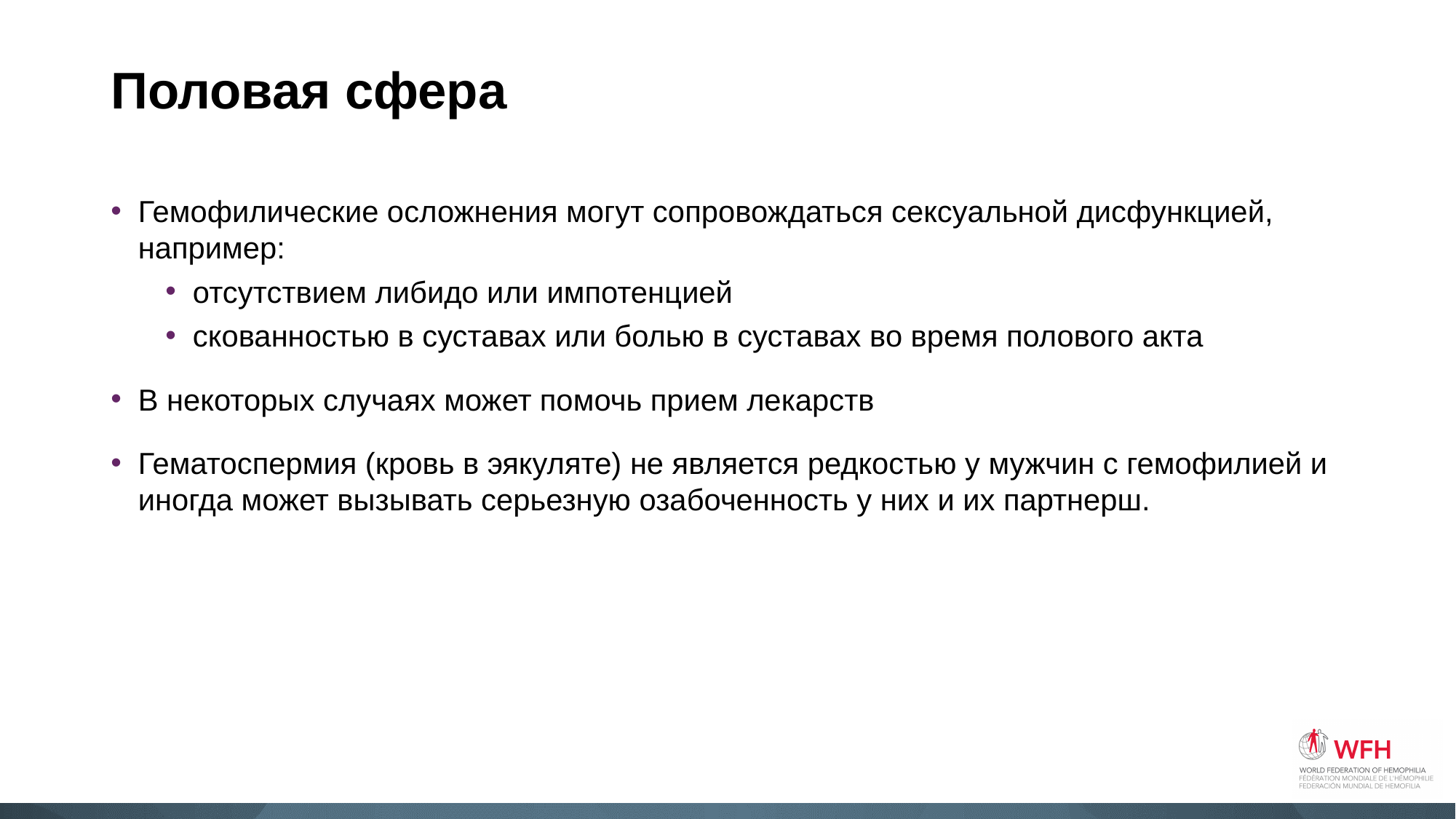

# Половая сфера
Гемофилические осложнения могут сопровождаться сексуальной дисфункцией, например:
отсутствием либидо или импотенцией
скованностью в суставах или болью в суставах во время полового акта
В некоторых случаях может помочь прием лекарств
Гематоспермия (кровь в эякуляте) не является редкостью у мужчин с гемофилией и иногда может вызывать серьезную озабоченность у них и их партнерш.